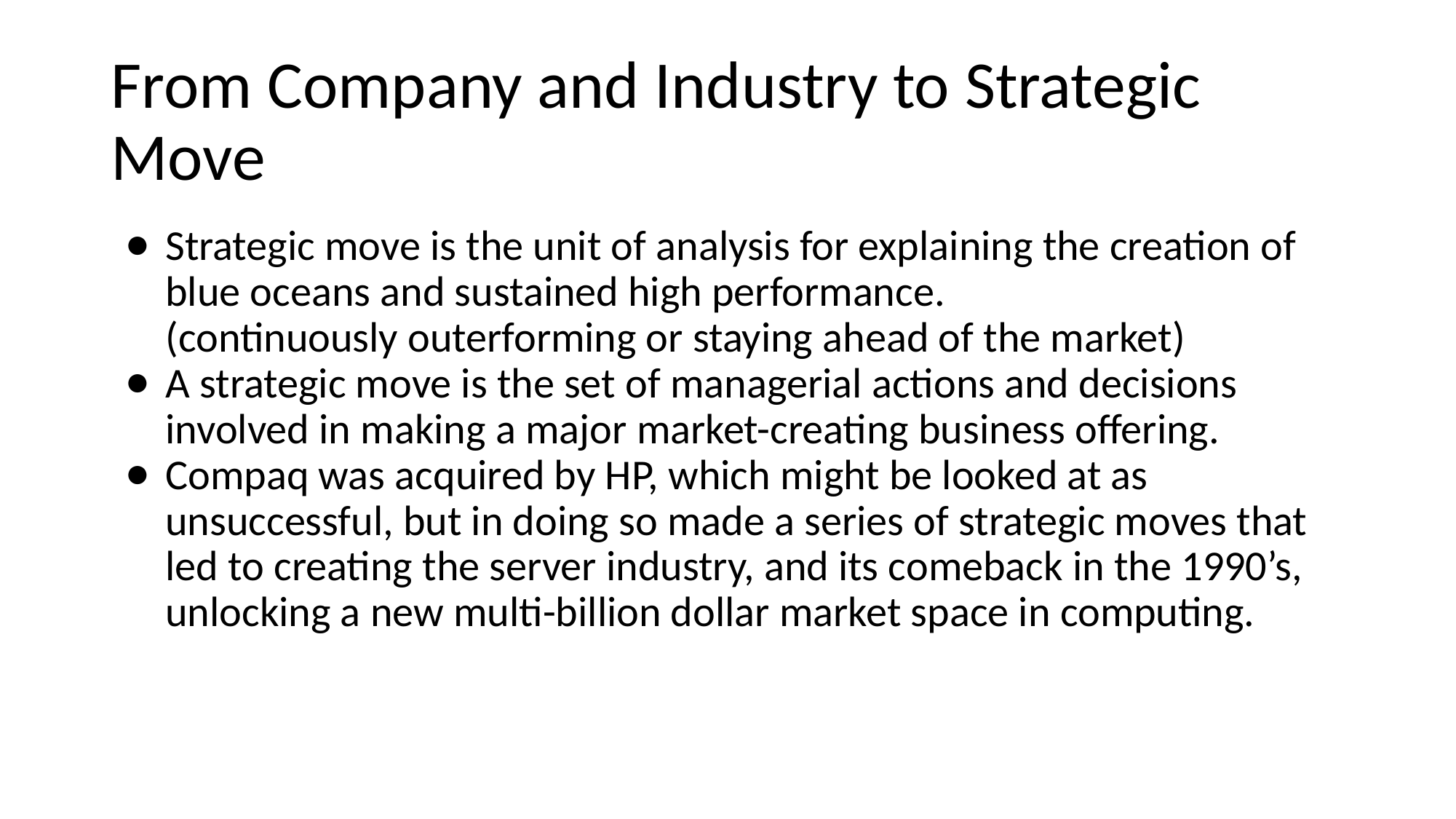

# From Company and Industry to Strategic Move
Strategic move is the unit of analysis for explaining the creation of blue oceans and sustained high performance.
(continuously outerforming or staying ahead of the market)
A strategic move is the set of managerial actions and decisions involved in making a major market-creating business offering.
Compaq was acquired by HP, which might be looked at as unsuccessful, but in doing so made a series of strategic moves that led to creating the server industry, and its comeback in the 1990’s, unlocking a new multi-billion dollar market space in computing.